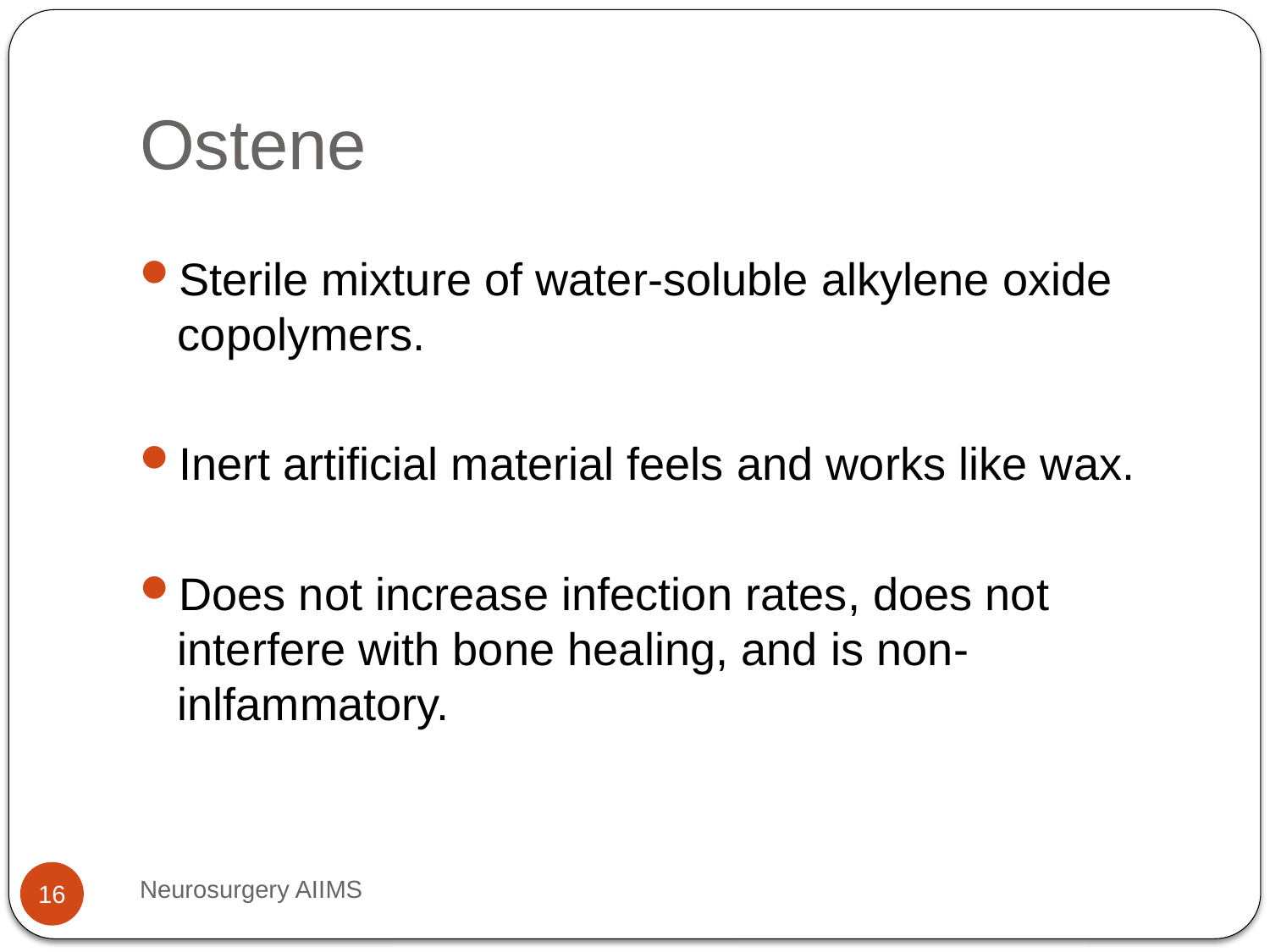

# Ostene
Sterile mixture of water-soluble alkylene oxide copolymers.

Inert artificial material feels and works like wax.

Does not increase infection rates, does not interfere with bone healing, and is non-inlfammatory.
Neurosurgery AIIMS
16